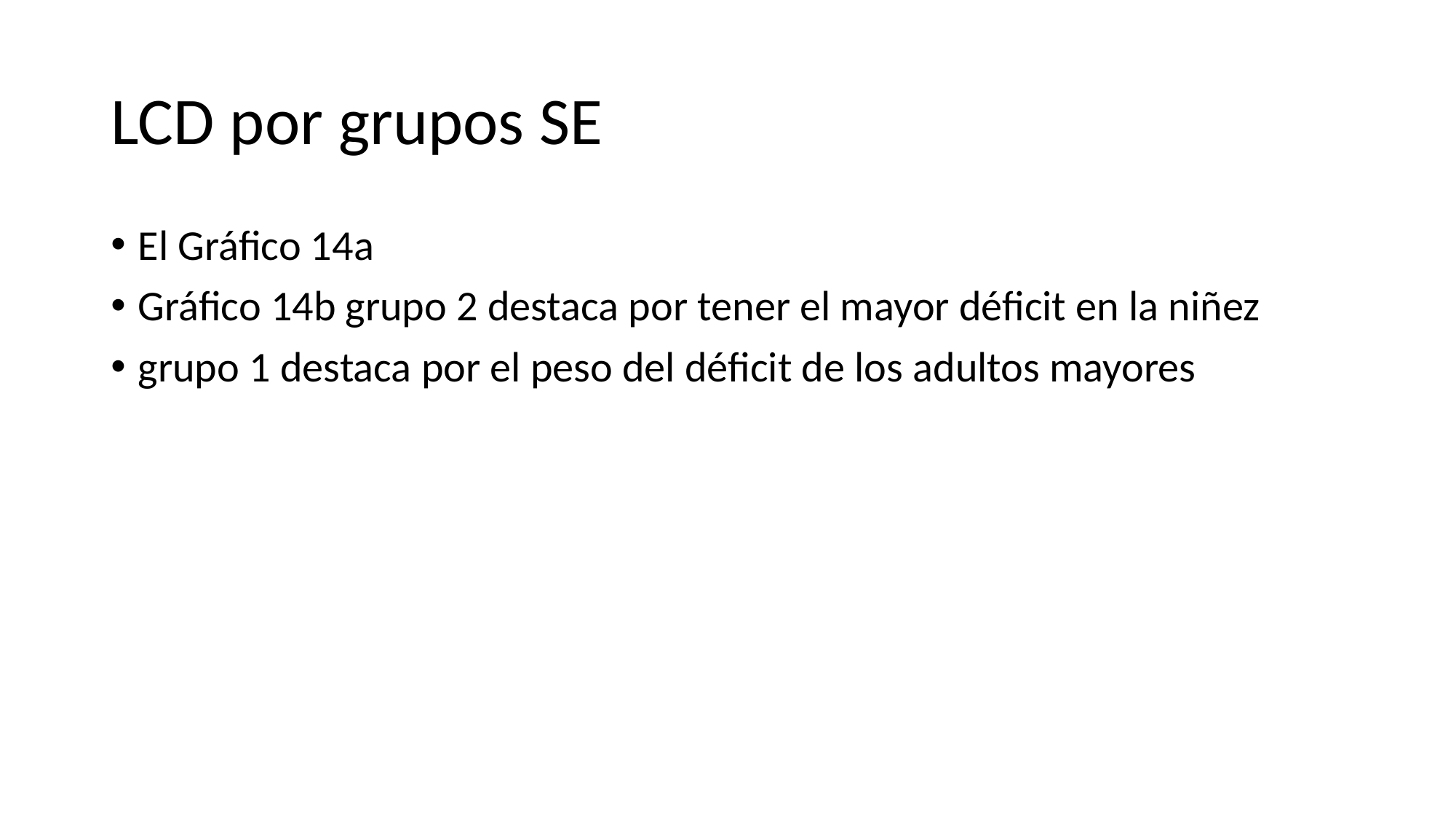

# LCD por grupos SE
El Gráfico 14a
Gráfico 14b grupo 2 destaca por tener el mayor déficit en la niñez
grupo 1 destaca por el peso del déficit de los adultos mayores